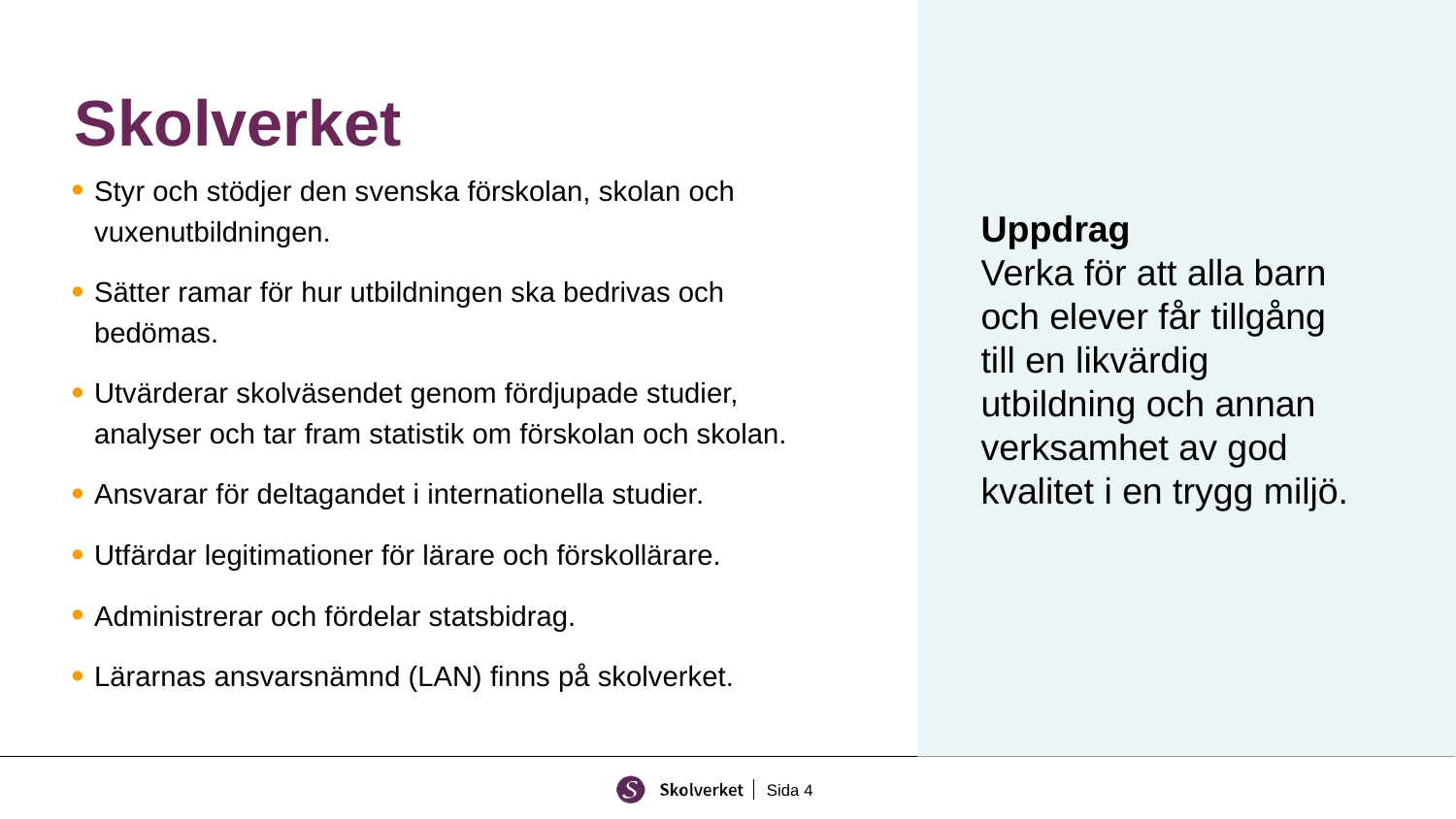

# Skolverket
Styr och stödjer den svenska förskolan, skolan och vuxenutbildningen.
Sätter ramar för hur utbildningen ska bedrivas och bedömas.
Utvärderar skolväsendet genom fördjupade studier, analyser och tar fram statistik om förskolan och skolan.
Ansvarar för deltagandet i internationella studier.
Utfärdar legitimationer för lärare och förskollärare.
Administrerar och fördelar statsbidrag.
Lärarnas ansvarsnämnd (LAN) finns på skolverket.
Uppdrag
Verka för att alla barn och elever får tillgång till en likvärdig utbildning och annan verksamhet av god kvalitet i en trygg miljö.